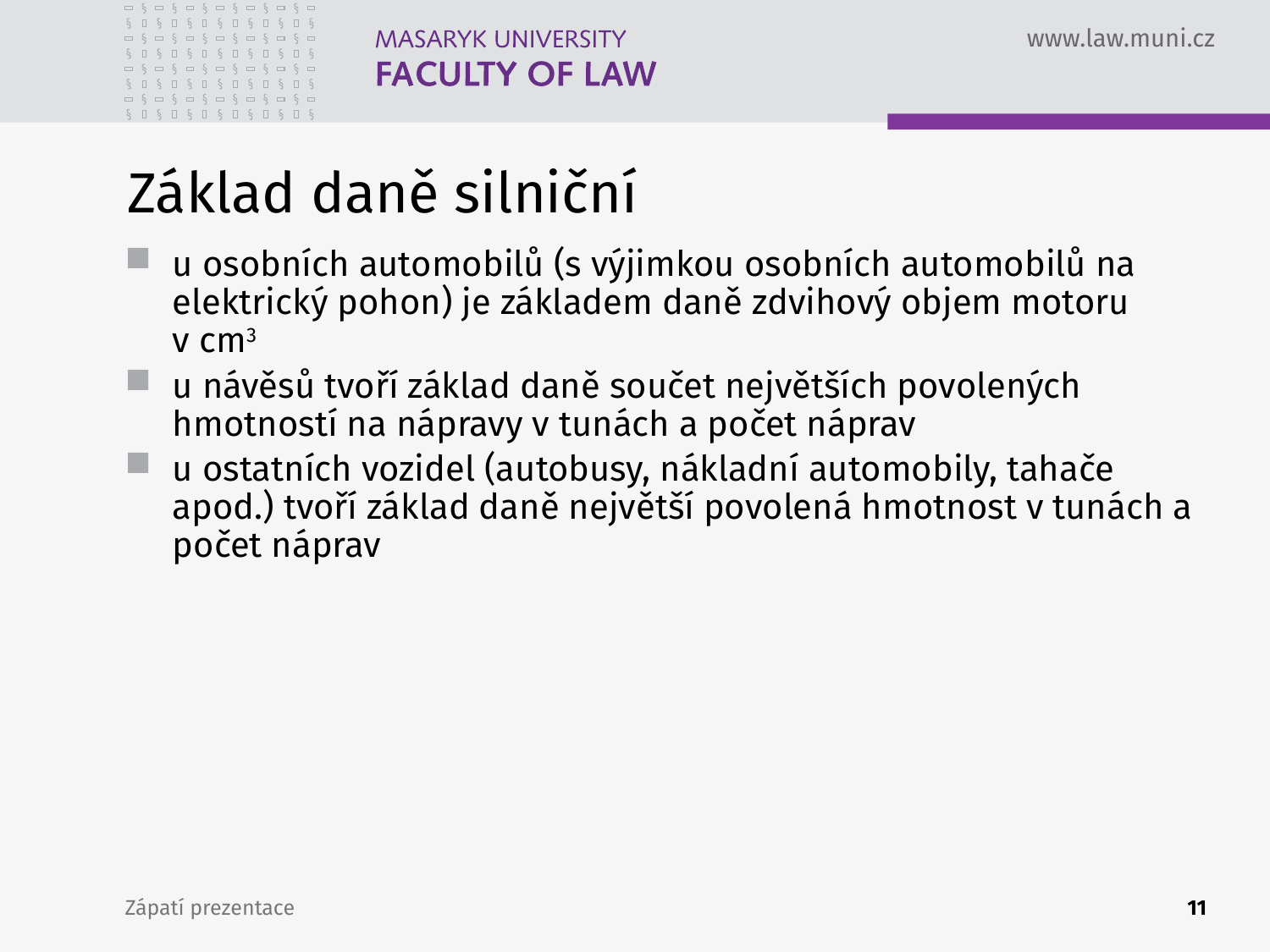

# Základ daně silniční
u osobních automobilů (s výjimkou osobních automobilů na elektrický pohon) je základem daně zdvihový objem motoru v cm3
u návěsů tvoří základ daně součet největších povolených hmotností na nápravy v tunách a počet náprav
u ostatních vozidel (autobusy, nákladní automobily, tahače apod.) tvoří základ daně největší povolená hmotnost v tunách a počet náprav
Zápatí prezentace
11